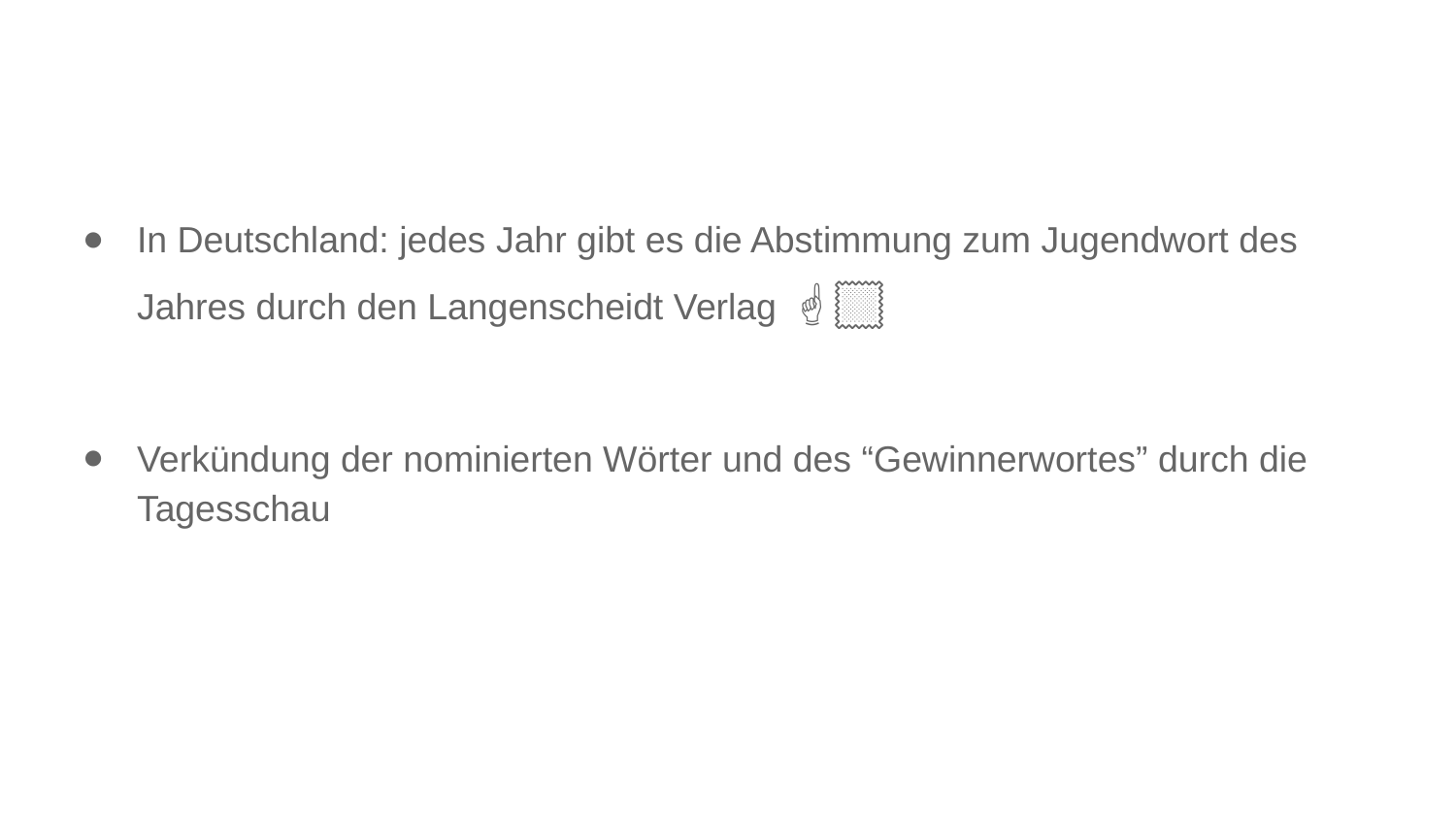

#
In Deutschland: jedes Jahr gibt es die Abstimmung zum Jugendwort des Jahres durch den Langenscheidt Verlag ☝🏻

Verkündung der nominierten Wörter und des “Gewinnerwortes” durch die Tagesschau